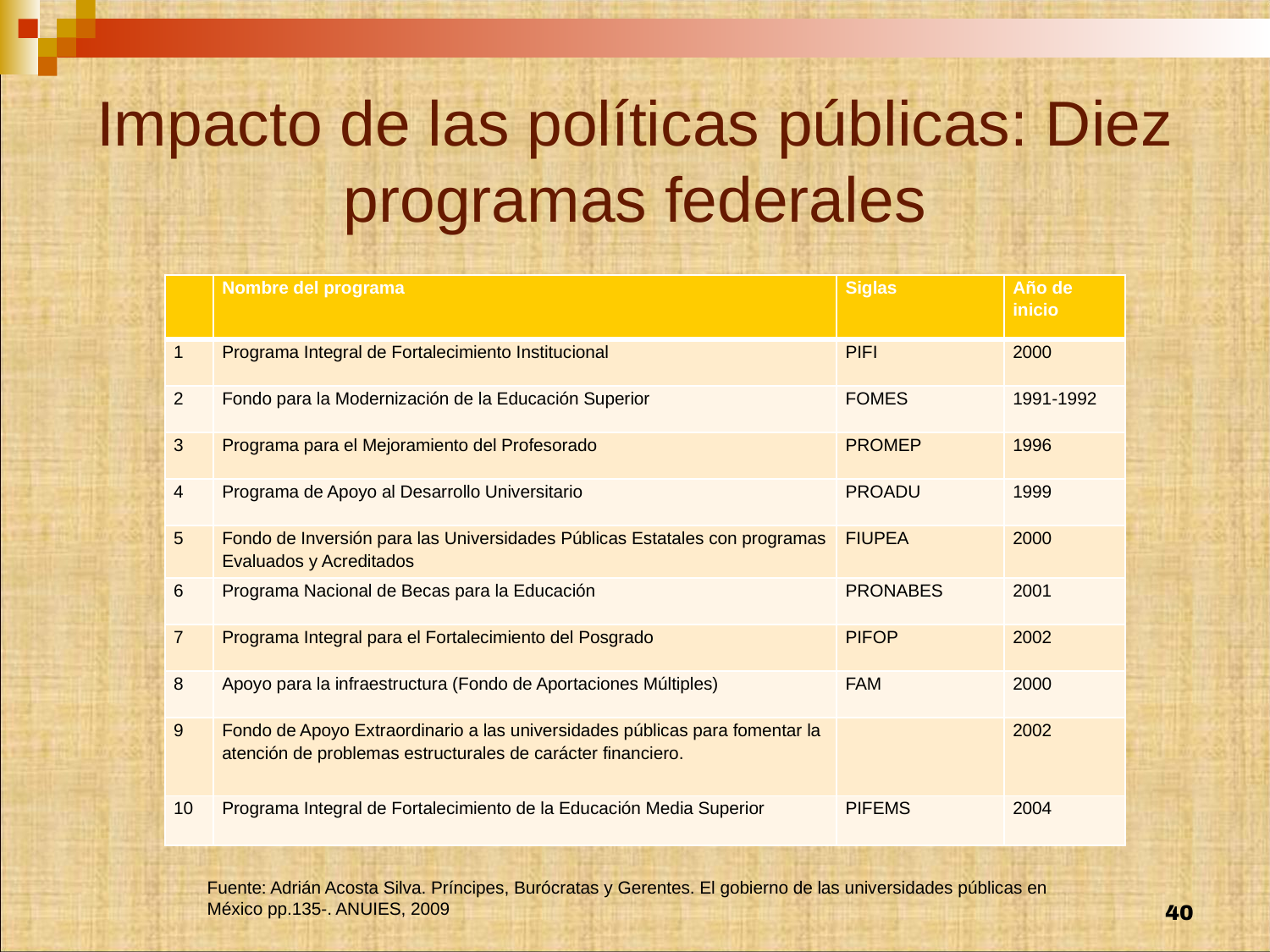

# Impacto de las políticas públicas: Diez programas federales
|  | Nombre del programa | Siglas | Año de inicio |
| --- | --- | --- | --- |
| 1 | Programa Integral de Fortalecimiento Institucional | PIFI | 2000 |
| 2 | Fondo para la Modernización de la Educación Superior | FOMES | 1991-1992 |
| 3 | Programa para el Mejoramiento del Profesorado | PROMEP | 1996 |
| 4 | Programa de Apoyo al Desarrollo Universitario | PROADU | 1999 |
| 5 | Fondo de Inversión para las Universidades Públicas Estatales con programas Evaluados y Acreditados | FIUPEA | 2000 |
| 6 | Programa Nacional de Becas para la Educación | PRONABES | 2001 |
| 7 | Programa Integral para el Fortalecimiento del Posgrado | PIFOP | 2002 |
| 8 | Apoyo para la infraestructura (Fondo de Aportaciones Múltiples) | FAM | 2000 |
| 9 | Fondo de Apoyo Extraordinario a las universidades públicas para fomentar la atención de problemas estructurales de carácter financiero. |  | 2002 |
| 10 | Programa Integral de Fortalecimiento de la Educación Media Superior | PIFEMS | 2004 |
40
Fuente: Adrián Acosta Silva. Príncipes, Burócratas y Gerentes. El gobierno de las universidades públicas en México pp.135-. ANUIES, 2009